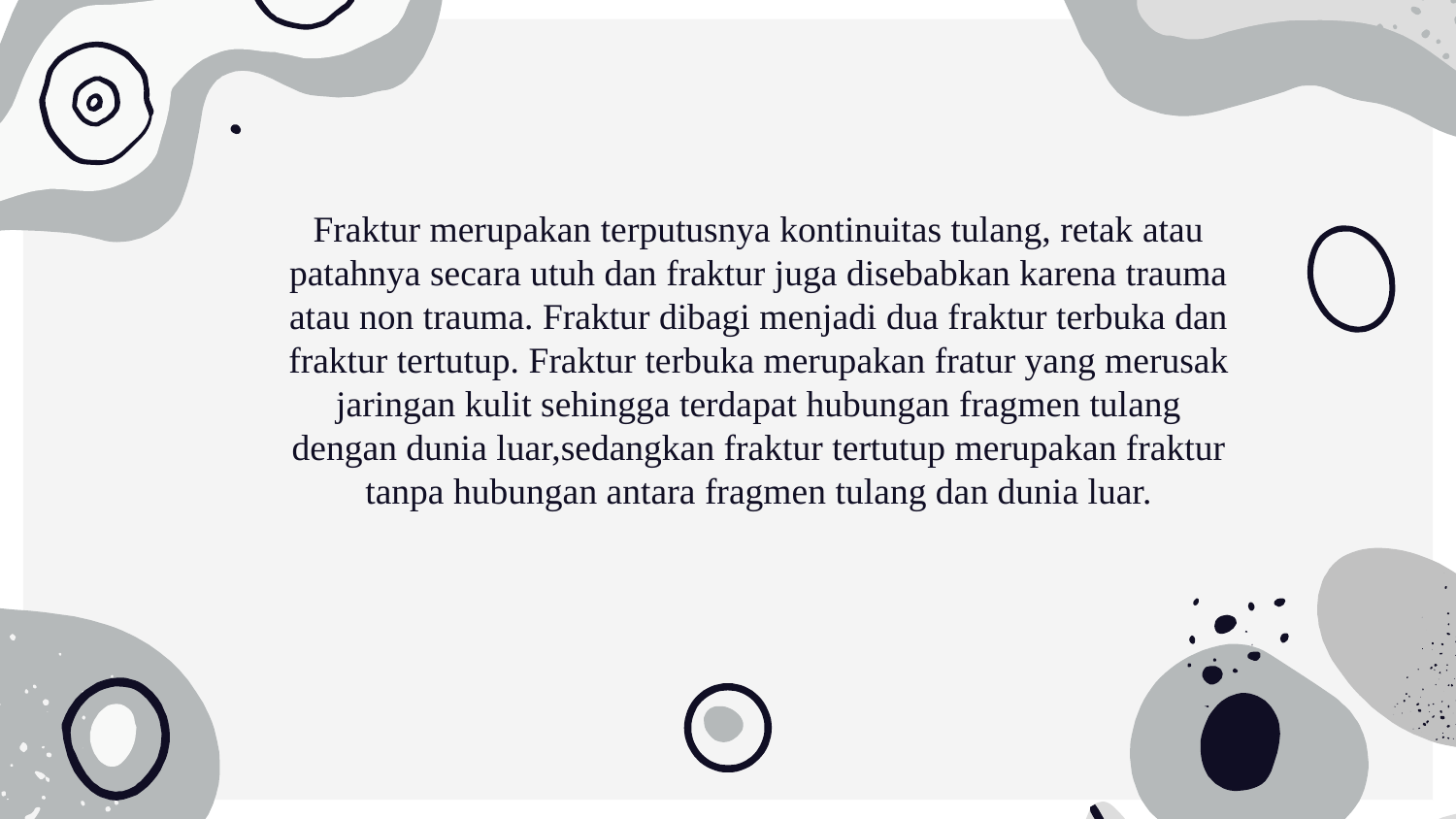

Fraktur merupakan terputusnya kontinuitas tulang, retak atau patahnya secara utuh dan fraktur juga disebabkan karena trauma atau non trauma. Fraktur dibagi menjadi dua fraktur terbuka dan fraktur tertutup. Fraktur terbuka merupakan fratur yang merusak jaringan kulit sehingga terdapat hubungan fragmen tulang dengan dunia luar,sedangkan fraktur tertutup merupakan fraktur tanpa hubungan antara fragmen tulang dan dunia luar.